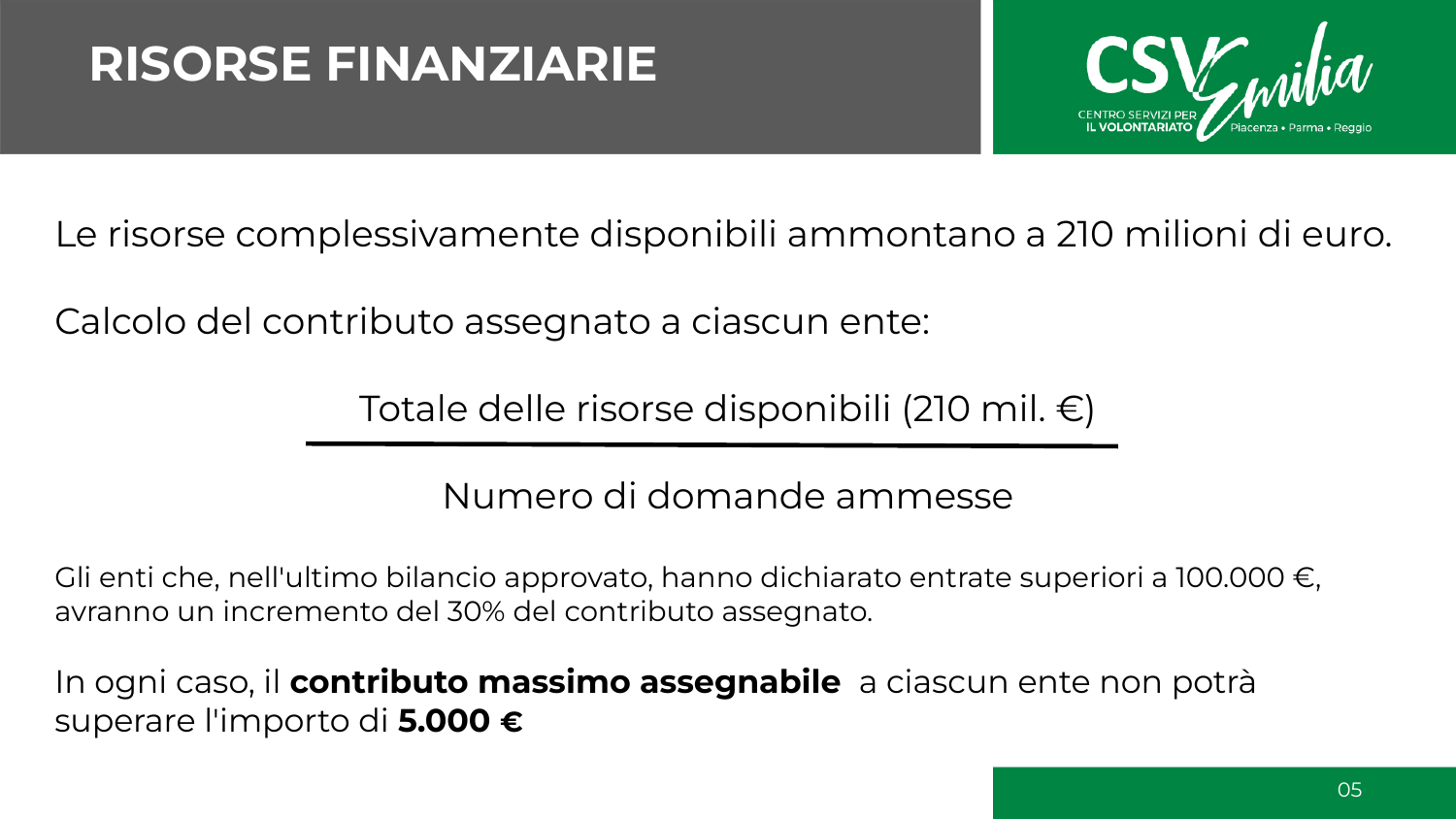

RISORSE FINANZIARIE
Le risorse complessivamente disponibili ammontano a 210 milioni di euro.

Calcolo del contributo assegnato a ciascun ente:

Totale delle risorse disponibili (210 mil. €)

Numero di domande ammesse

Gli enti che, nell'ultimo bilancio approvato, hanno dichiarato entrate superiori a 100.000 €, avranno un incremento del 30% del contributo assegnato.

In ogni caso, il contributo massimo assegnabile  a ciascun ente non potrà superare l'importo di 5.000 €
05